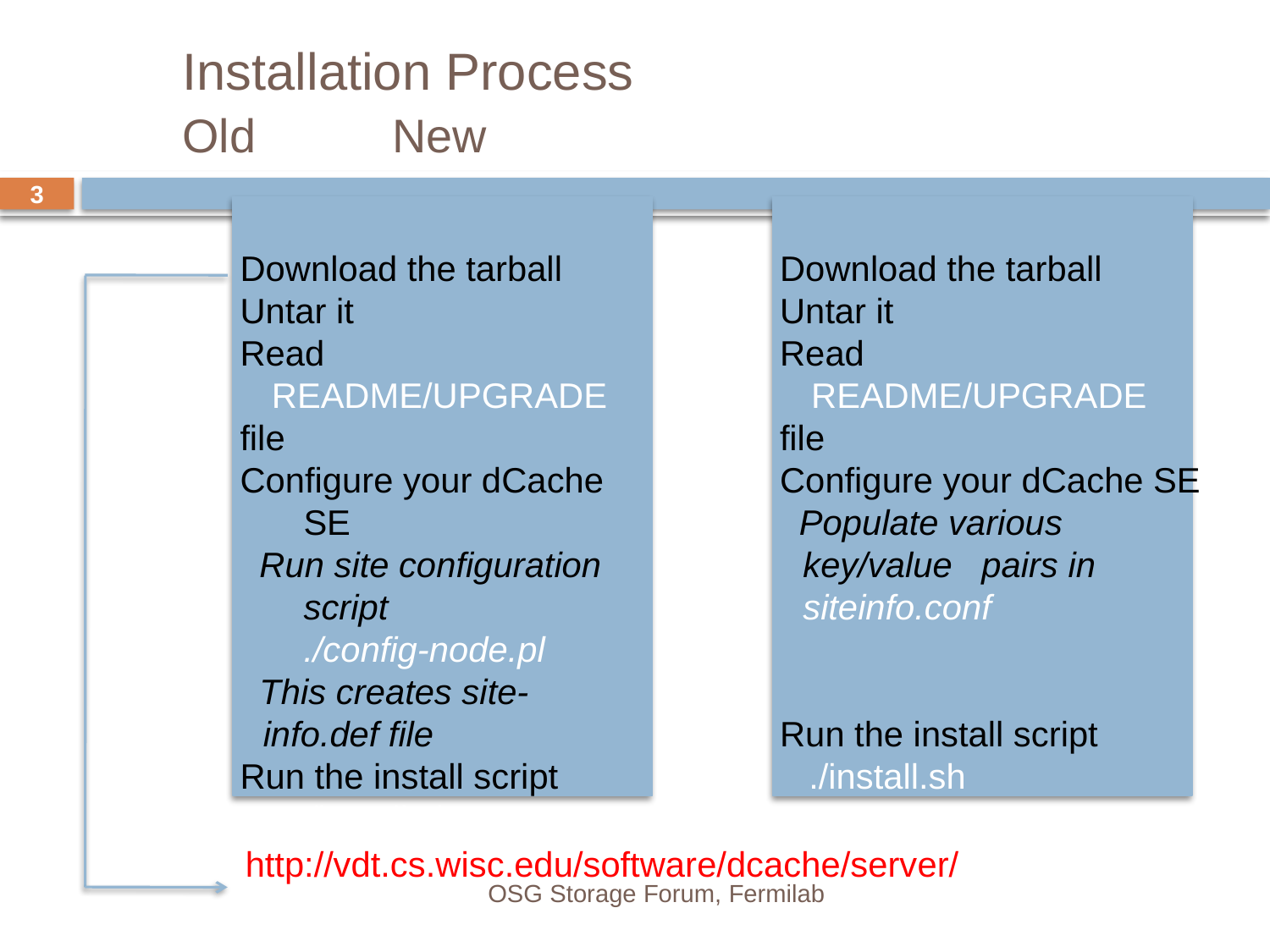

# Installation Process Old 			   New
3

Download the tarball
Untar it
Read README/UPGRADE
file
Configure your dCache SE
  Run site configuration script
	./config-node.pl
  This creates site-info.def file
Run the install script
      ./install.sh
Download the tarball
Untar it
Read README/UPGRADE
file
Configure your dCache SE
  Populate various key/value   pairs in siteinfo.conf

Run the install script
   ./install.sh
http://vdt.cs.wisc.edu/software/dcache/server/
OSG Storage Forum, Fermilab